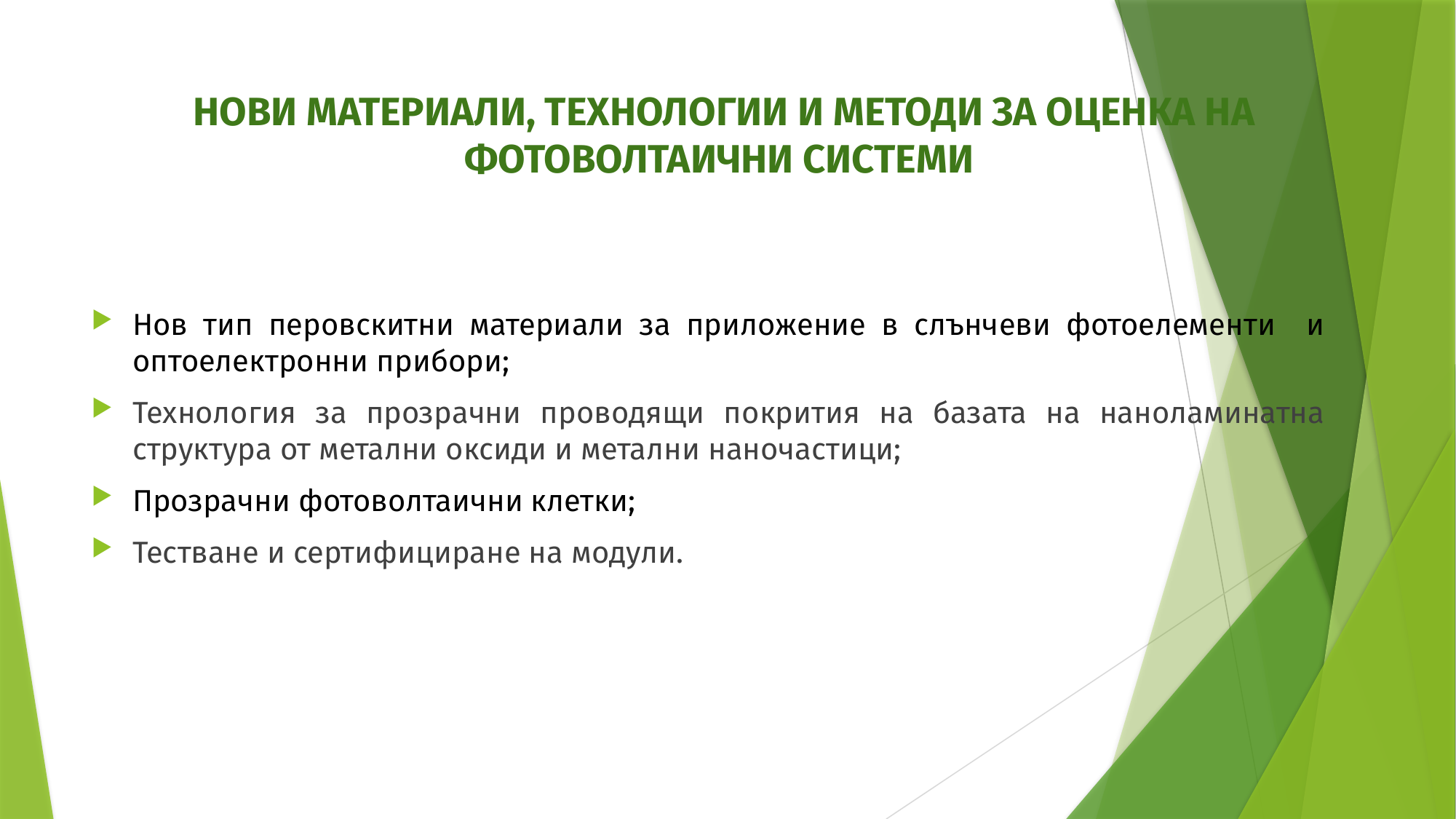

# НОВИ МАТЕРИАЛИ, ТЕХНОЛОГИИ И МЕТОДИ ЗА ОЦЕНКА НА ФОТОВОЛТАИЧНИ СИСТЕМИ
Нов тип перовскитни материали за приложение в слънчеви фотоелементи  и оптоелектронни прибори;
Технология за прозрачни проводящи покрития на базата на наноламинатна структура от метални оксиди и метални наночастици;
Прозрачни фотоволтаични клетки;
Тестване и сертифициране на модули.